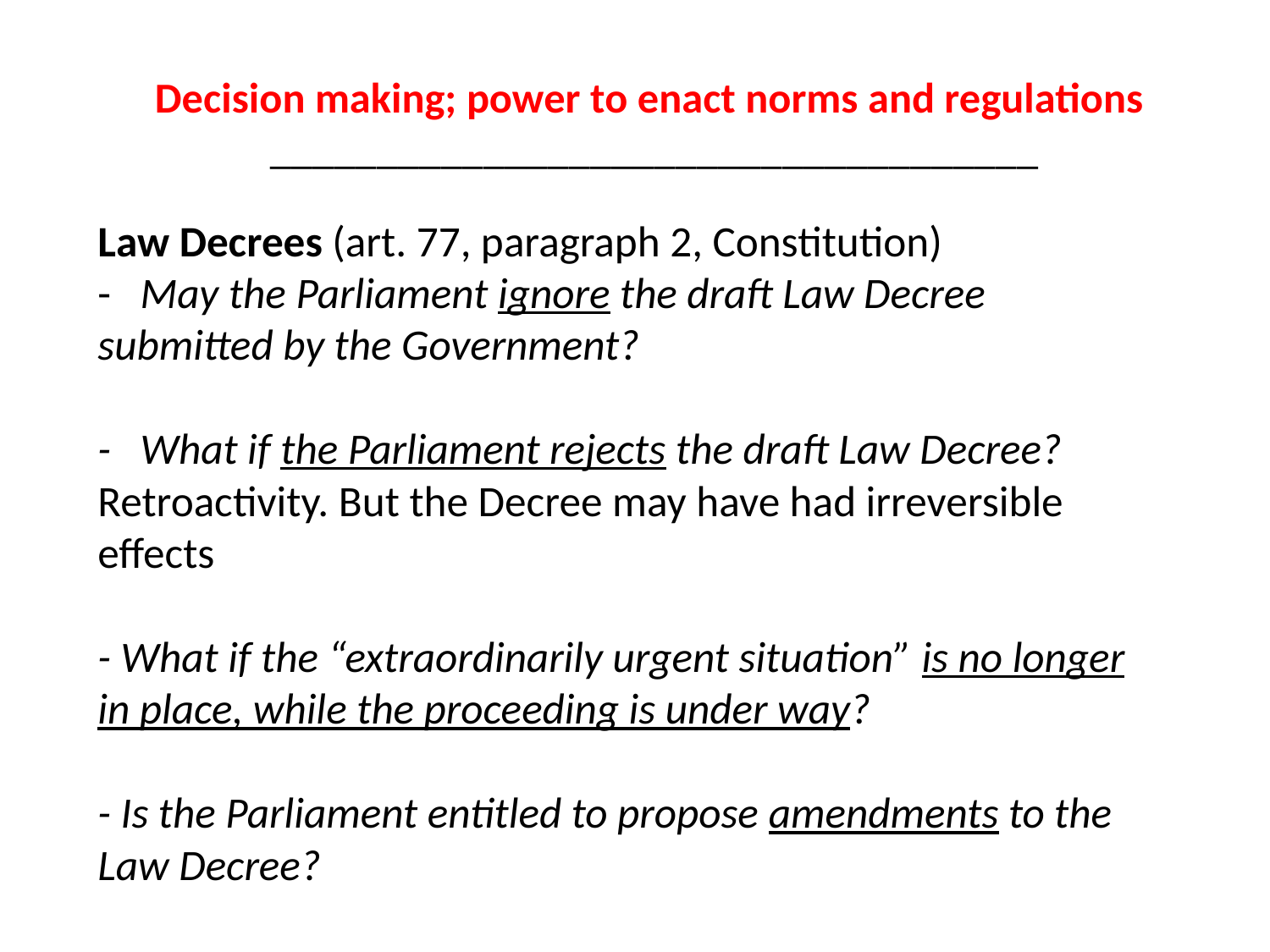

Decision making; power to enact norms and regulations
____________________________________
# Law Decrees (art. 77, paragraph 2, Constitution) -   May the Parliament ignore the draft Law Decree submitted by the Government? -   What if the Parliament rejects the draft Law Decree? Retroactivity. But the Decree may have had irreversible effects - What if the “extraordinarily urgent situation” is no longer in place, while the proceeding is under way? - Is the Parliament entitled to propose amendments to the Law Decree?